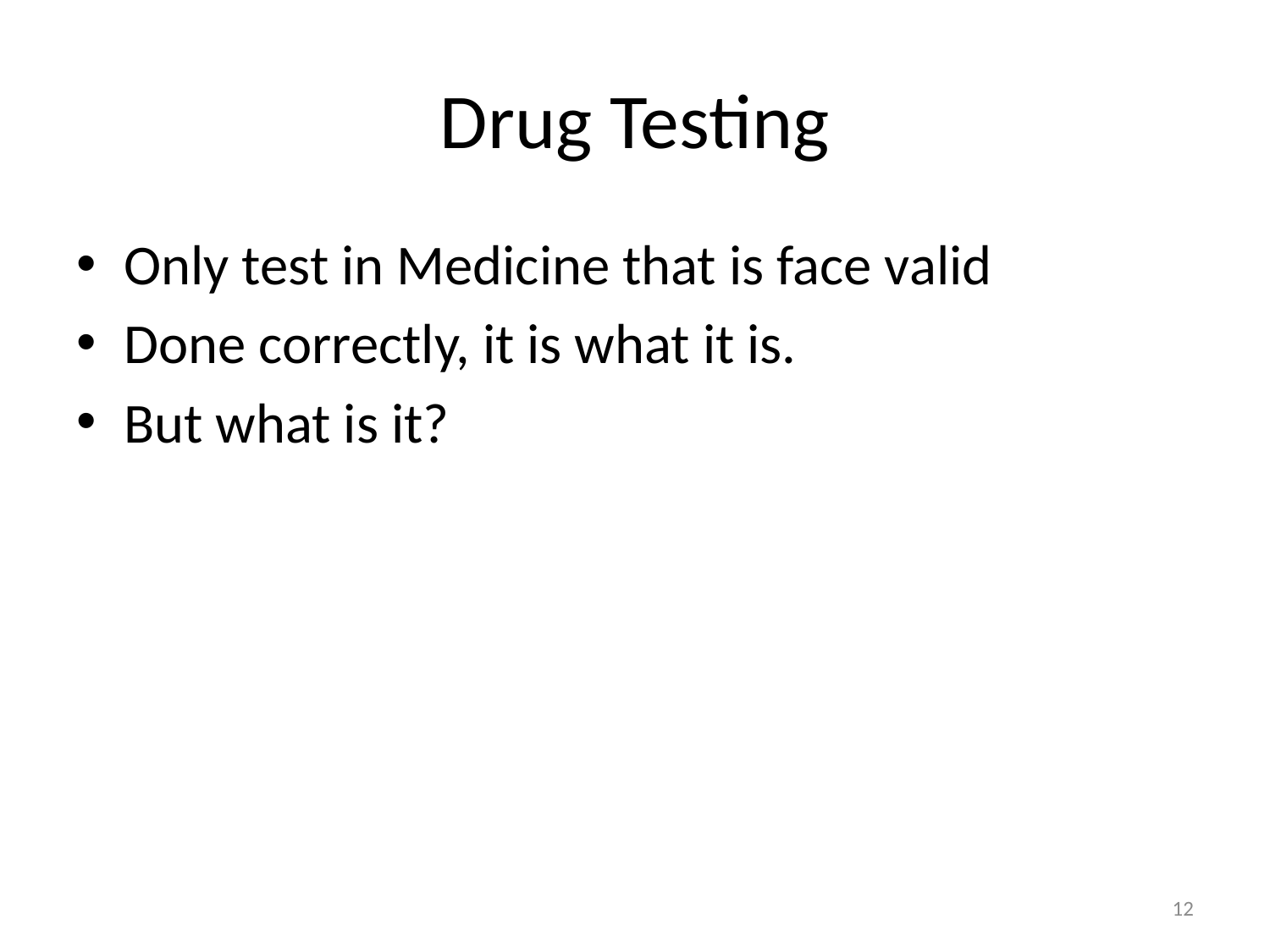

# Drug Testing
Only test in Medicine that is face valid
Done correctly, it is what it is.
But what is it?
12